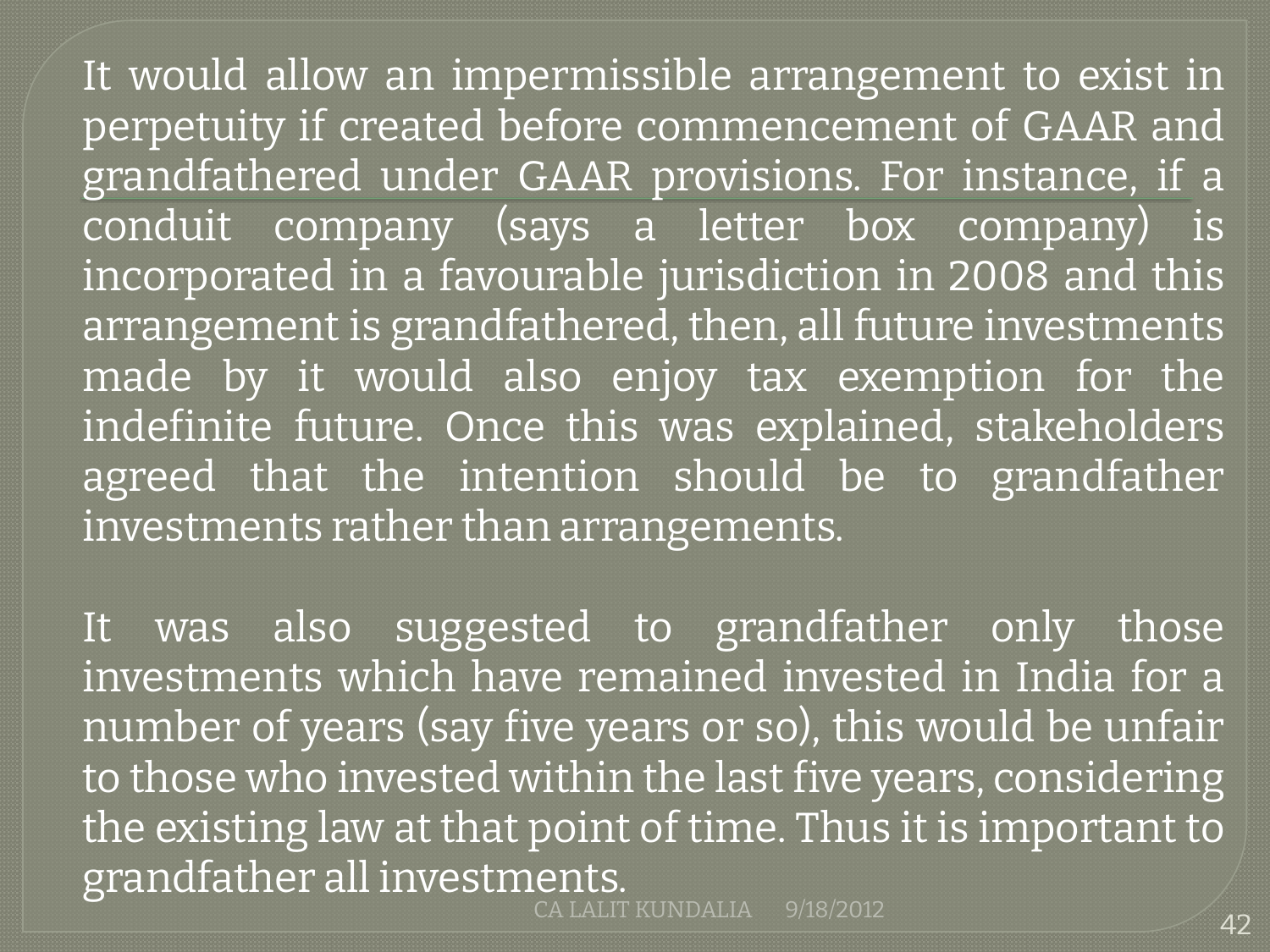

It would allow an impermissible arrangement to exist in perpetuity if created before commencement of GAAR and grandfathered under GAAR provisions. For instance, if a conduit company (says a letter box company) is incorporated in a favourable jurisdiction in 2008 and this arrangement is grandfathered, then, all future investments made by it would also enjoy tax exemption for the indefinite future. Once this was explained, stakeholders agreed that the intention should be to grandfather investments rather than arrangements.

	It was also suggested to grandfather only those investments which have remained invested in India for a number of years (say five years or so), this would be unfair to those who invested within the last five years, considering the existing law at that point of time. Thus it is important to grandfather all investments.
CA LALIT KUNDALIA
9/18/2012
42